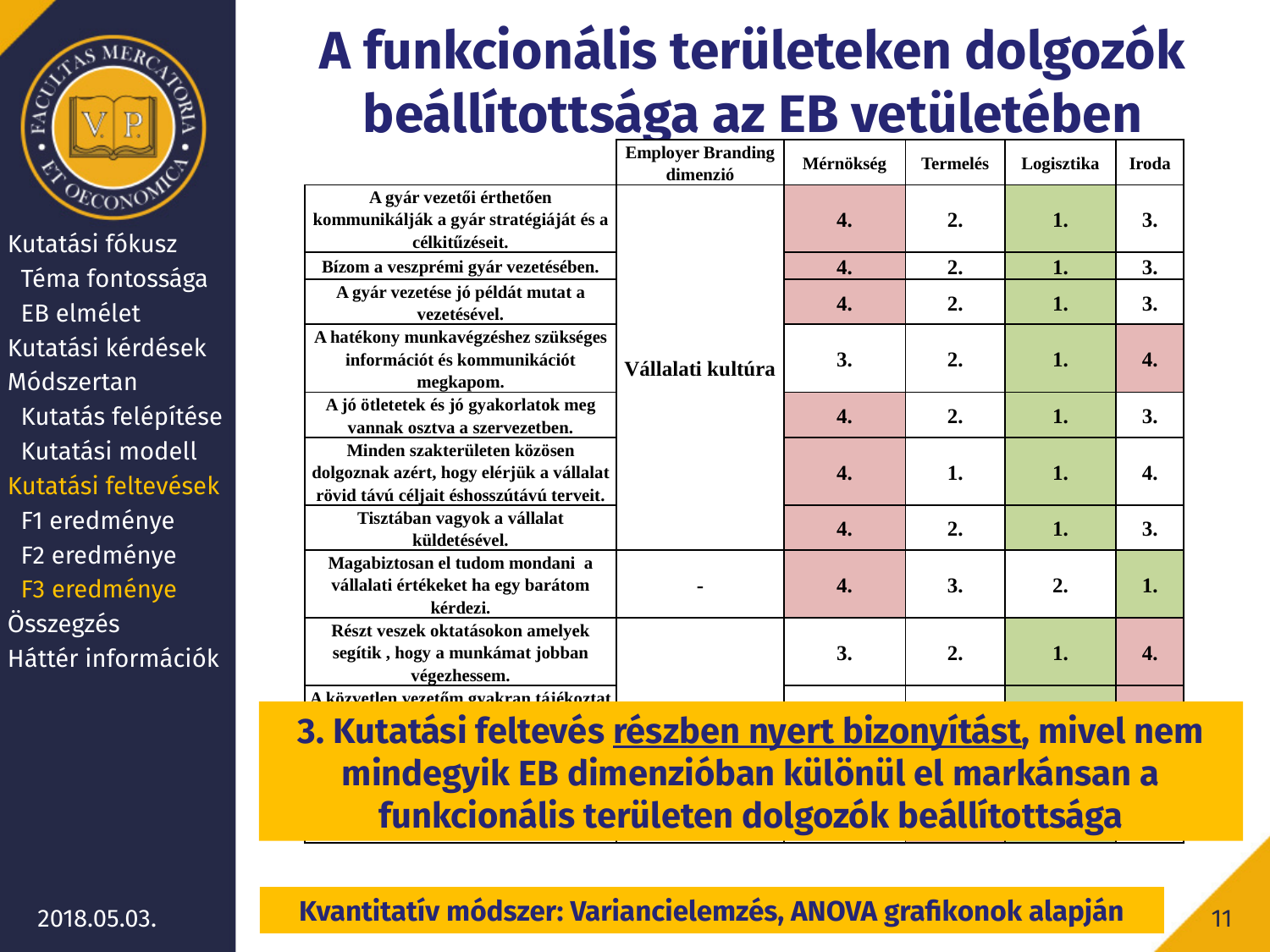

# A funkcionális területeken dolgozók beállítottsága az EB vetületében
|  | Employer Branding dimenzió | Mérnökség | Termelés | Logisztika | Iroda |
| --- | --- | --- | --- | --- | --- |
| A gyár vezetői érthetően kommunikálják a gyár stratégiáját és a célkitűzéseit. | Vállalati kultúra | 4. | 2. | 1. | 3. |
| Bízom a veszprémi gyár vezetésében. |  | 4. | 2. | 1. | 3. |
| A gyár vezetése jó példát mutat a vezetésével. |  | 4. | 2. | 1. | 3. |
| A hatékony munkavégzéshez szükséges információt és kommunikációt megkapom. |  | 3. | 2. | 1. | 4. |
| A jó ötletetek és jó gyakorlatok meg vannak osztva a szervezetben. |  | 4. | 2. | 1. | 3. |
| Minden szakterületen közösen dolgoznak azért, hogy elérjük a vállalat rövid távú céljait éshosszútávú terveit. |  | 4. | 1. | 1. | 4. |
| Tisztában vagyok a vállalat küldetésével. |  | 4. | 2. | 1. | 3. |
| Magabiztosan el tudom mondani a vállalati értékeket ha egy barátom kérdezi. | - | 4. | 3. | 2. | 1. |
| Részt veszek oktatásokon amelyek segítik , hogy a munkámat jobban végezhessem. | Munkahelyi környezet | 3. | 2. | 1. | 4. |
| A közvetlen vezetőm gyakran tájékoztat a munkám minőségéről és a munkámban való előrelépési lehetőségeimről. |  | 2. | 3. | 1. | 4. |
| A közvetlen vezetőmmel beszéltünk arról,hogyan legyek sikeres a munkakörömben. |  | 3. | 4. | 1. | 2. |
Kutatási fókusz
  Téma fontossága
  EB elmélet
Kutatási kérdések
Módszertan
  Kutatás felépítése
  Kutatási modell
Kutatási feltevések
  F1 eredménye
  F2 eredménye
  F3 eredménye
Összegzés
Háttér információk

3. Kutatási feltevés részben nyert bizonyítást, mivel nem mindegyik EB dimenzióban különül el markánsan a funkcionális területen dolgozók beállítottsága
Kvantitatív módszer: Variancielemzés, ANOVA grafikonok alapján
2018.05.03.
11